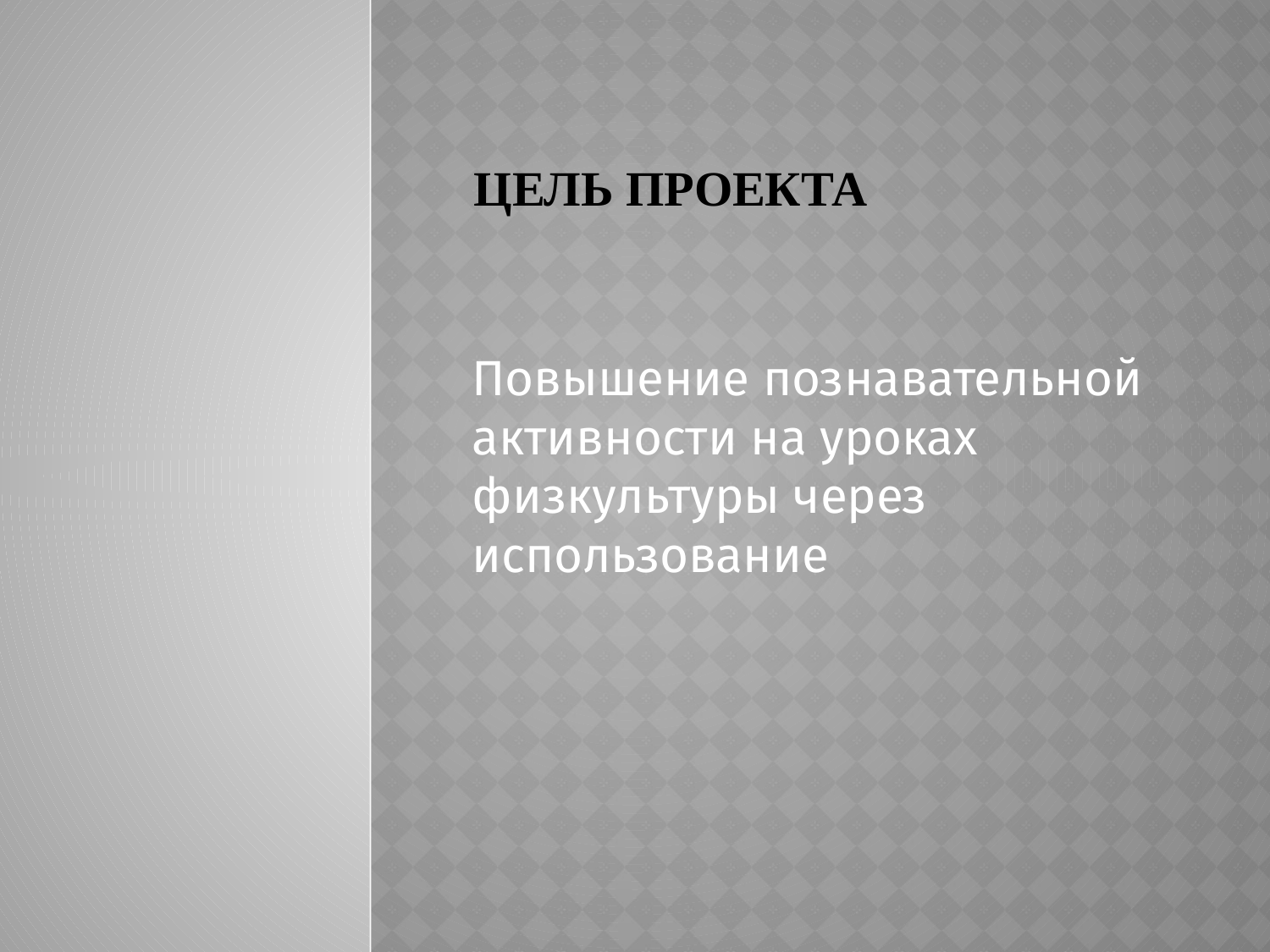

# Цель проекта
Повышение познавательной активности на уроках физкультуры через использование